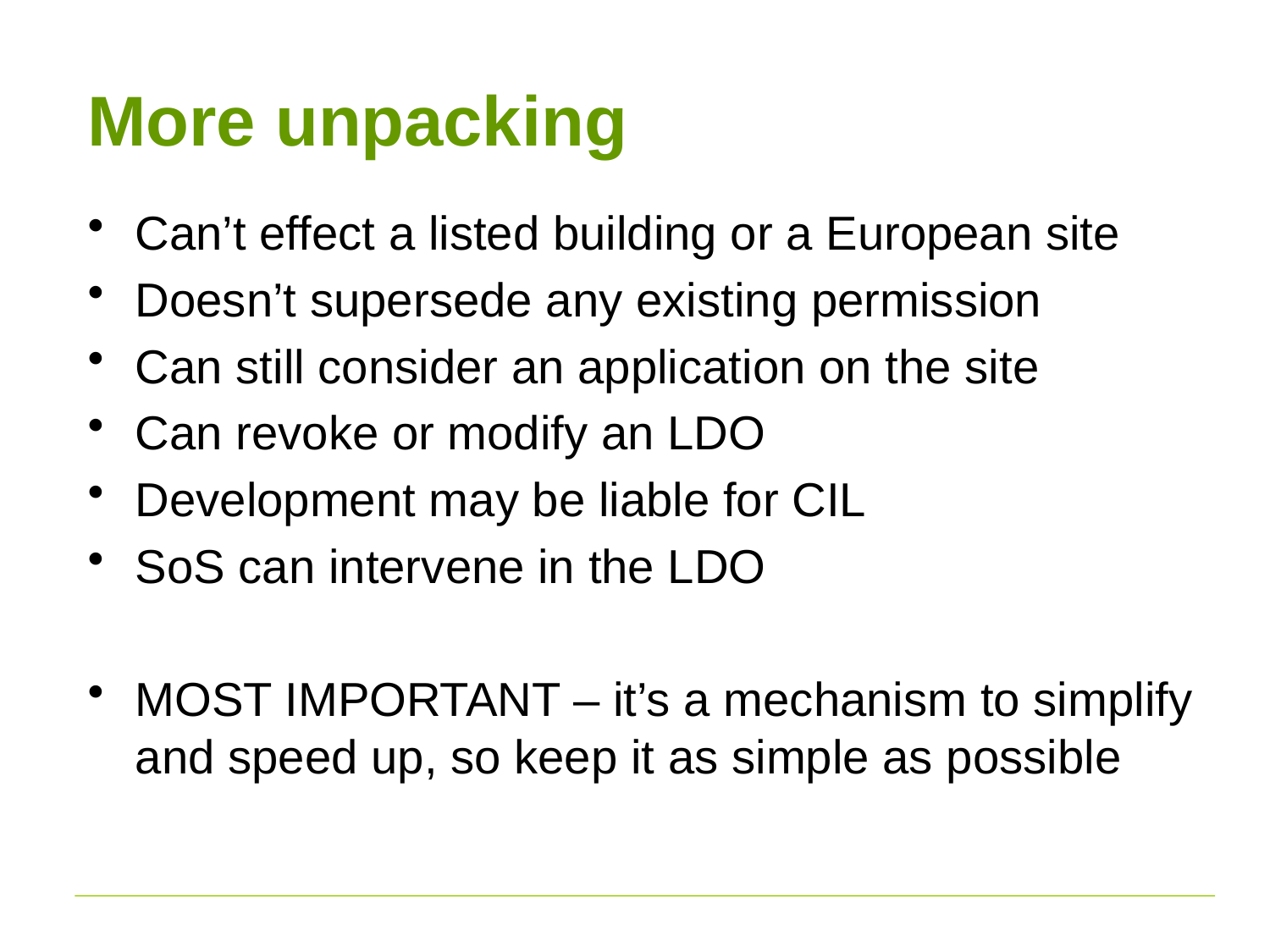

# More unpacking
Can’t effect a listed building or a European site
Doesn’t supersede any existing permission
Can still consider an application on the site
Can revoke or modify an LDO
Development may be liable for CIL
SoS can intervene in the LDO

MOST IMPORTANT – it’s a mechanism to simplify and speed up, so keep it as simple as possible